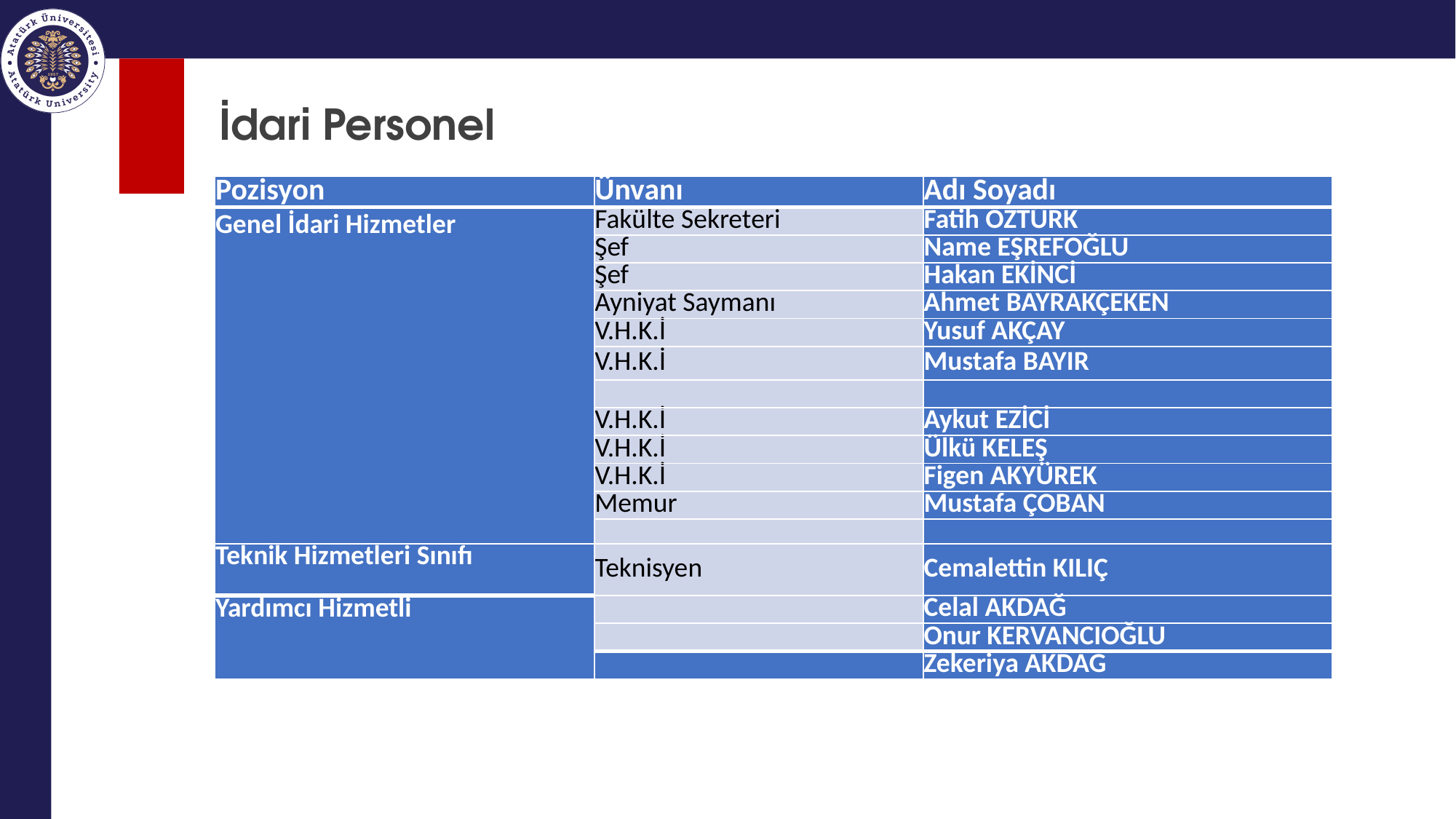

# İdari Personel
| Pozisyon | Ünvanı | Adı Soyadı |
| --- | --- | --- |
| Genel İdari Hizmetler | Fakülte Sekreteri | Fatih ÖZTÜRK |
|  | Şef | Name EŞREFOĞLU |
|  | Şef | Hakan EKİNCİ |
|  | Ayniyat Saymanı | Ahmet BAYRAKÇEKEN |
|  | V.H.K.İ | Yusuf AKÇAY |
|  | V.H.K.İ | Mustafa BAYIR |
|  |  |  |
|  | V.H.K.İ | Aykut EZİCİ |
|  | V.H.K.İ | Ülkü KELEŞ |
|  | V.H.K.İ | Figen AKYÜREK |
|  | Memur | Mustafa ÇOBAN |
|  |  |  |
| Teknik Hizmetleri Sınıfı | Teknisyen | Cemalettin KILIÇ |
| Yardımcı Hizmetli |  | Celal AKDAĞ |
|  |  | Onur KERVANCIOĞLU |
|  |  | Zekeriya AKDAĞ |